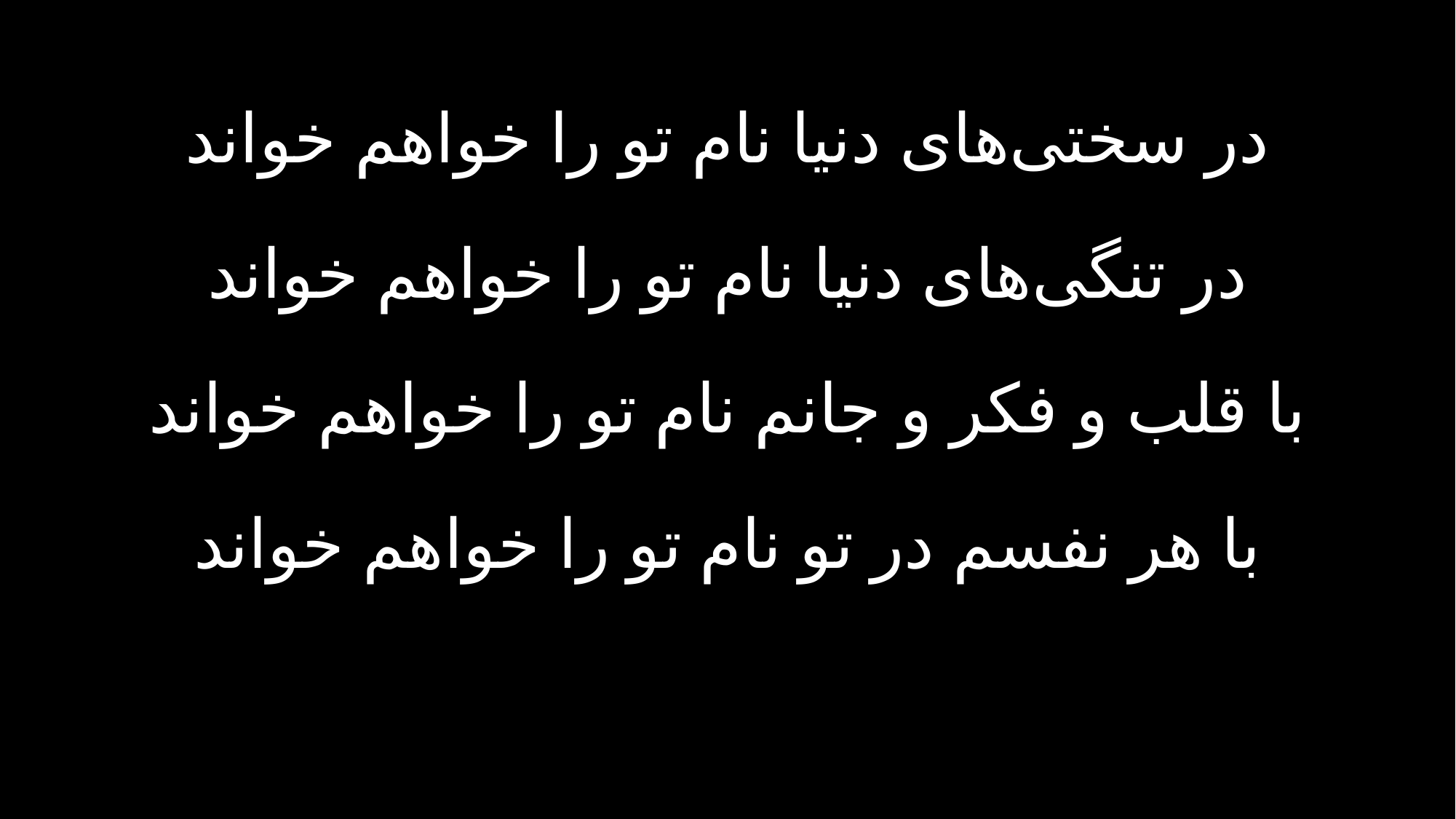

در سختی‌های دنیا نام تو را خواهم خواند
در تنگی‌های دنیا نام تو را خواهم خواند
با قلب و فکر و جانم نام تو را خواهم خواند
با هر نفسم در تو نام تو را خواهم خواند